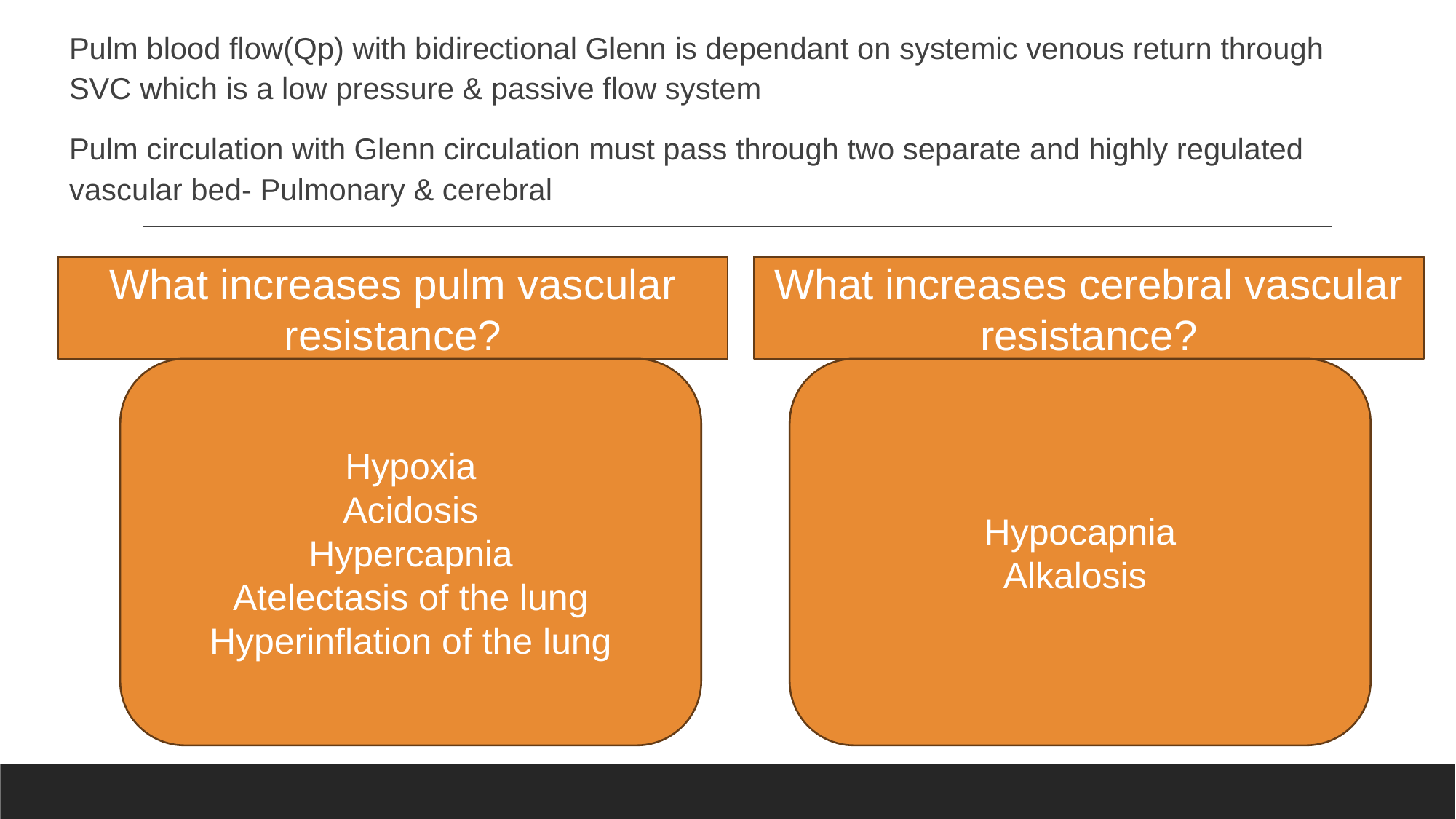

Pulm blood flow(Qp) with bidirectional Glenn is dependant on systemic venous return through SVC which is a low pressure & passive flow system
Pulm circulation with Glenn circulation must pass through two separate and highly regulated vascular bed- Pulmonary & cerebral
What increases cerebral vascular resistance?
What increases pulm vascular resistance?
Hypoxia
Acidosis
Hypercapnia
Atelectasis of the lung
Hyperinflation of the lung
Hypocapnia
Alkalosis